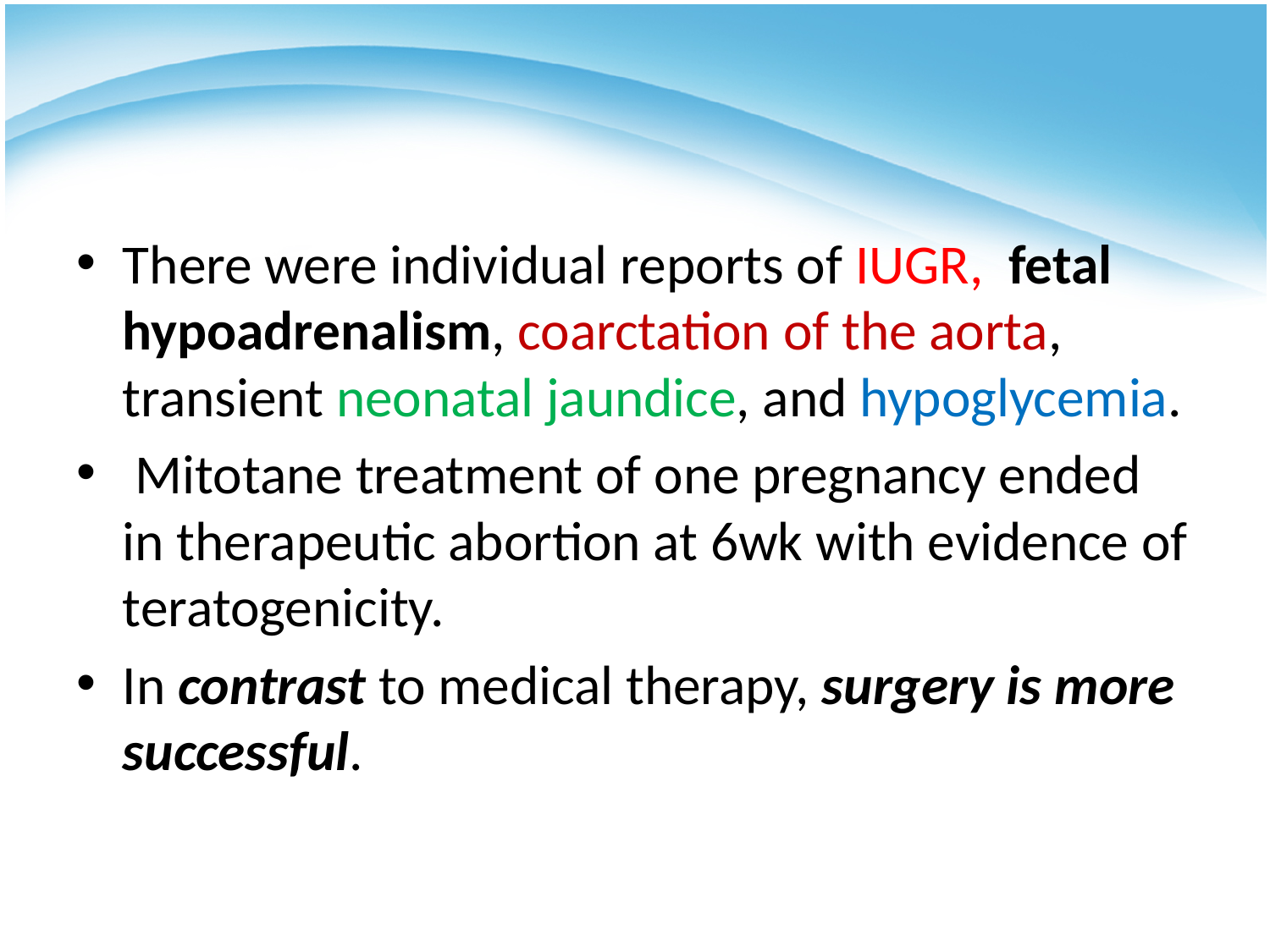

#
There were individual reports of IUGR,  fetal hypoadrenalism, coarctation of the aorta, transient neonatal jaundice, and hypoglycemia.
 Mitotane treatment of one pregnancy ended in therapeutic abortion at 6wk with evidence of teratogenicity.
In contrast to medical therapy, surgery is more successful.